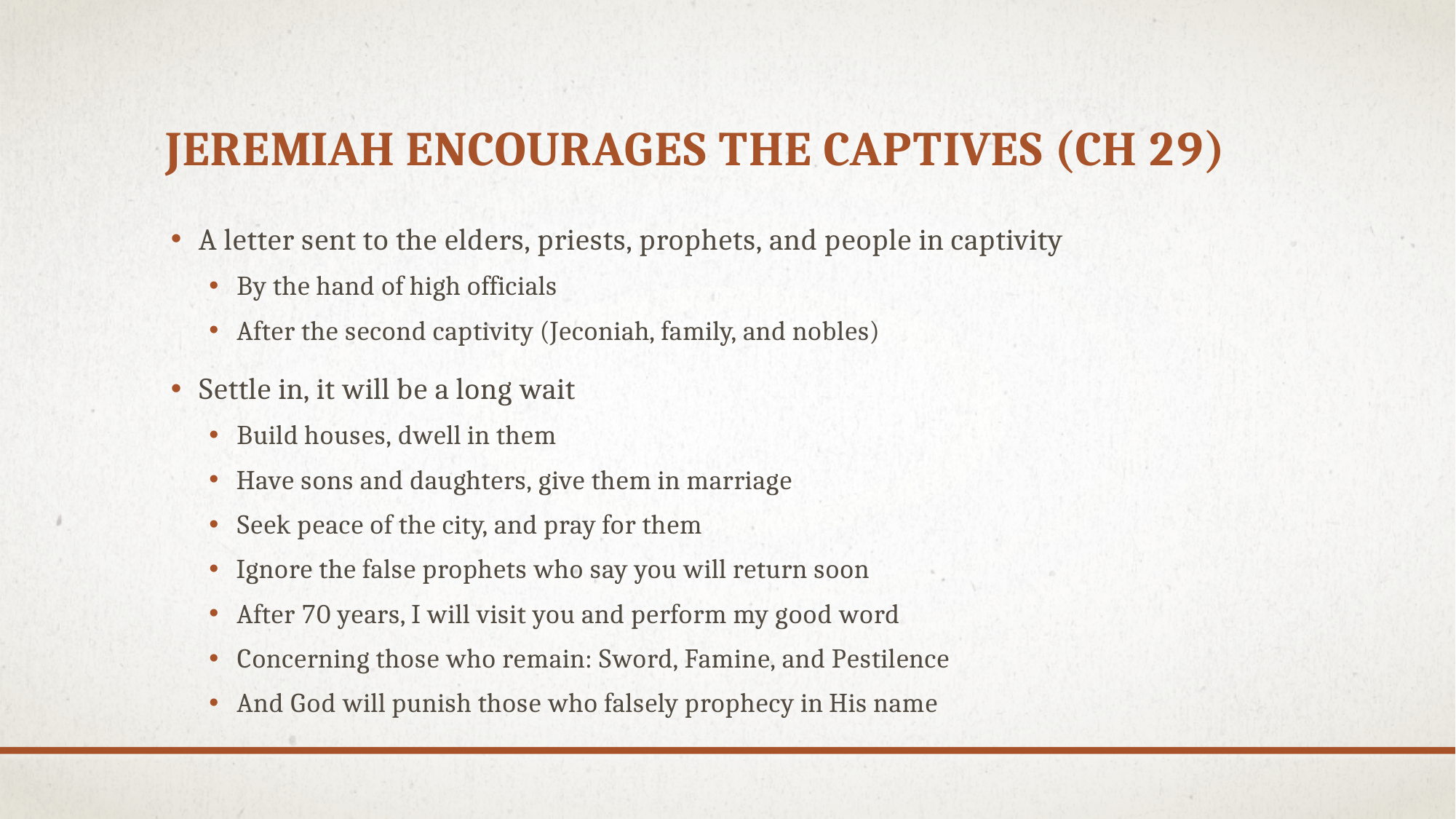

# Jeremiah Encourages the Captives (CH 29)
A letter sent to the elders, priests, prophets, and people in captivity
By the hand of high officials
After the second captivity (Jeconiah, family, and nobles)
Settle in, it will be a long wait
Build houses, dwell in them
Have sons and daughters, give them in marriage
Seek peace of the city, and pray for them
Ignore the false prophets who say you will return soon
After 70 years, I will visit you and perform my good word
Concerning those who remain: Sword, Famine, and Pestilence
And God will punish those who falsely prophecy in His name